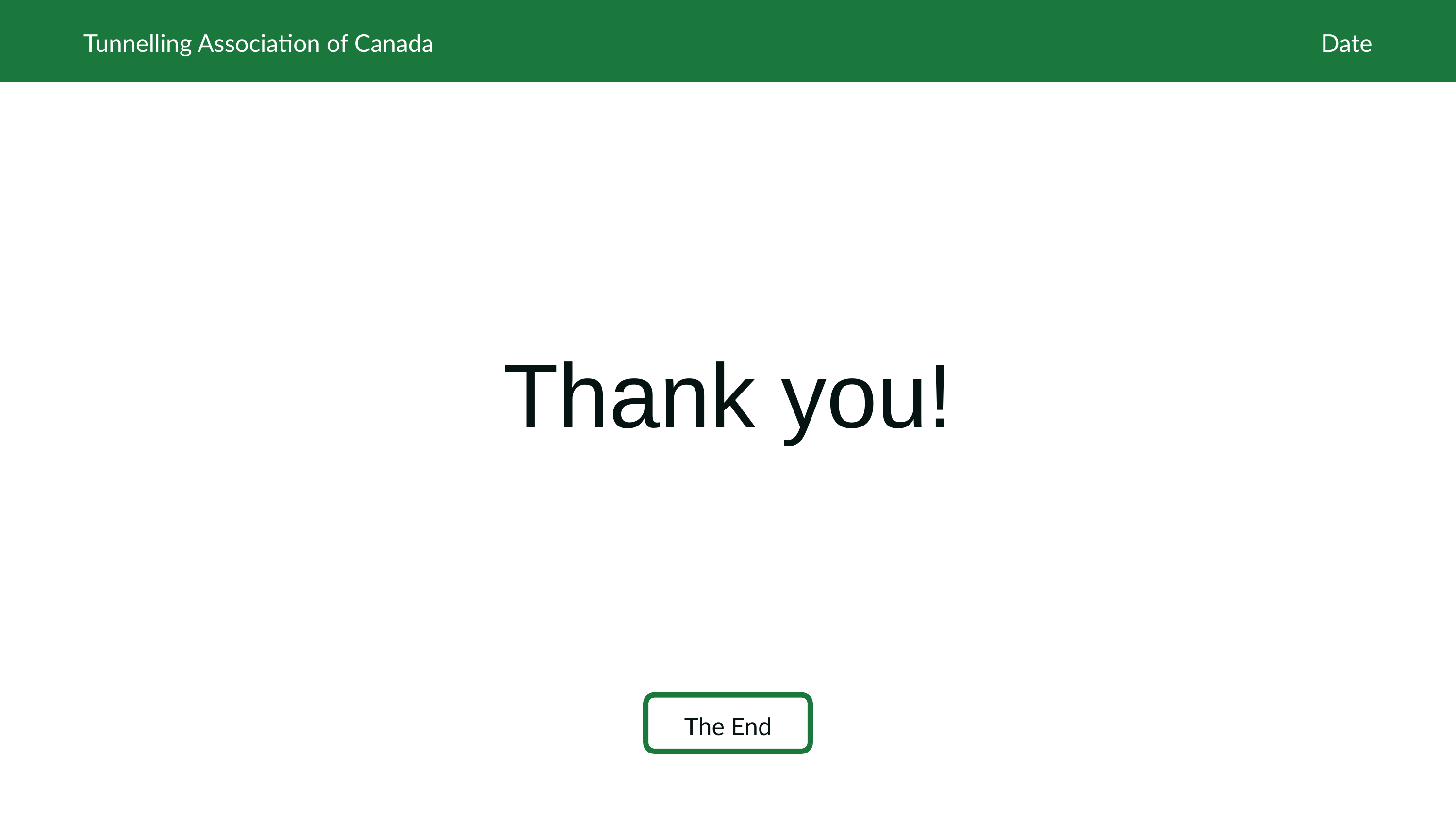

Tunnelling Association of Canada
Date
Thank you!

The End